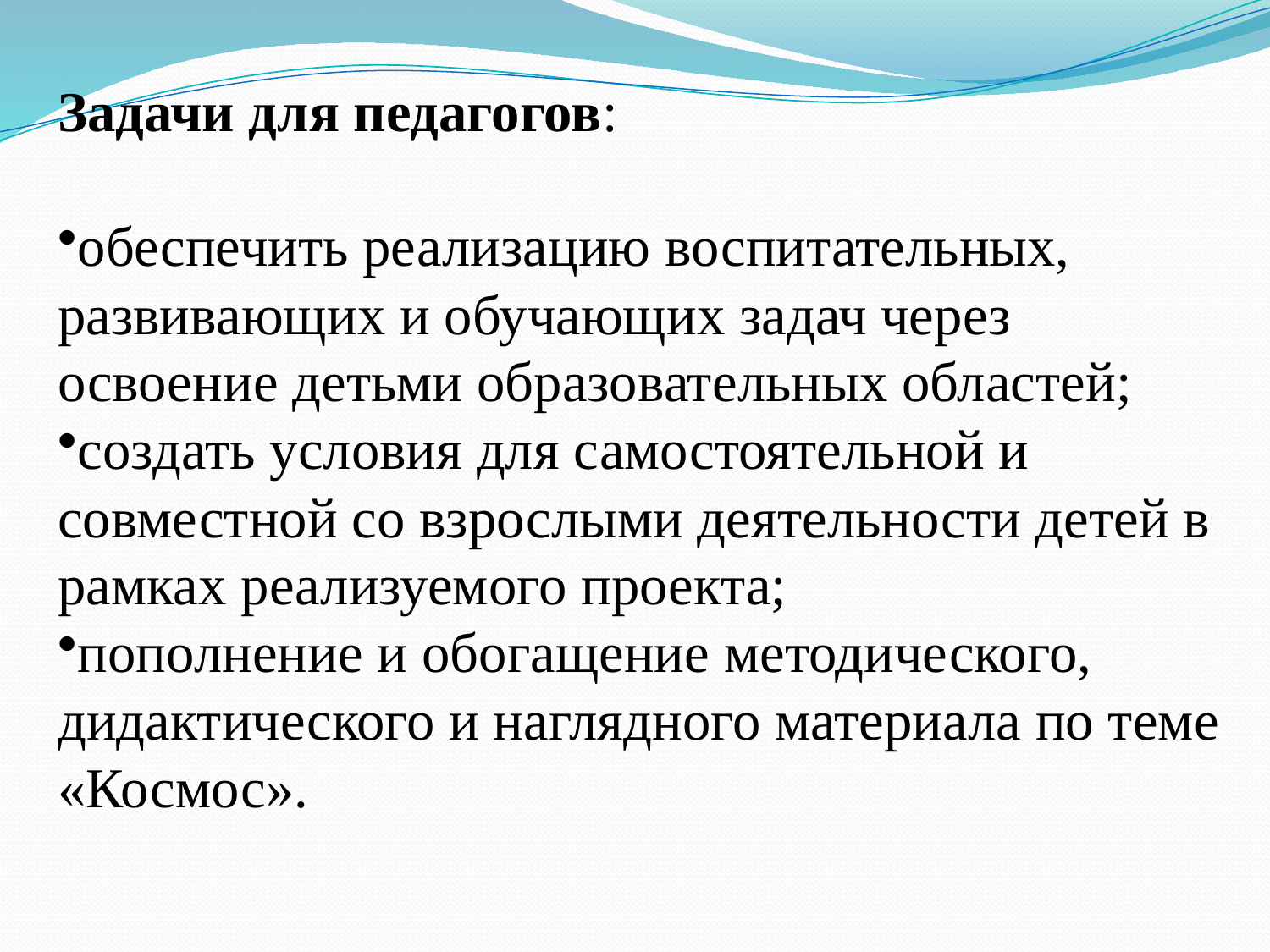

Задачи для педагогов:

обеспечить реализацию воспитательных, развивающих и обучающих задач через освоение детьми образовательных областей;
создать условия для самостоятельной и совместной со взрослыми деятельности детей в рамках реализуемого проекта;
пополнение и обогащение методического, дидактического и наглядного материала по теме «Космос».